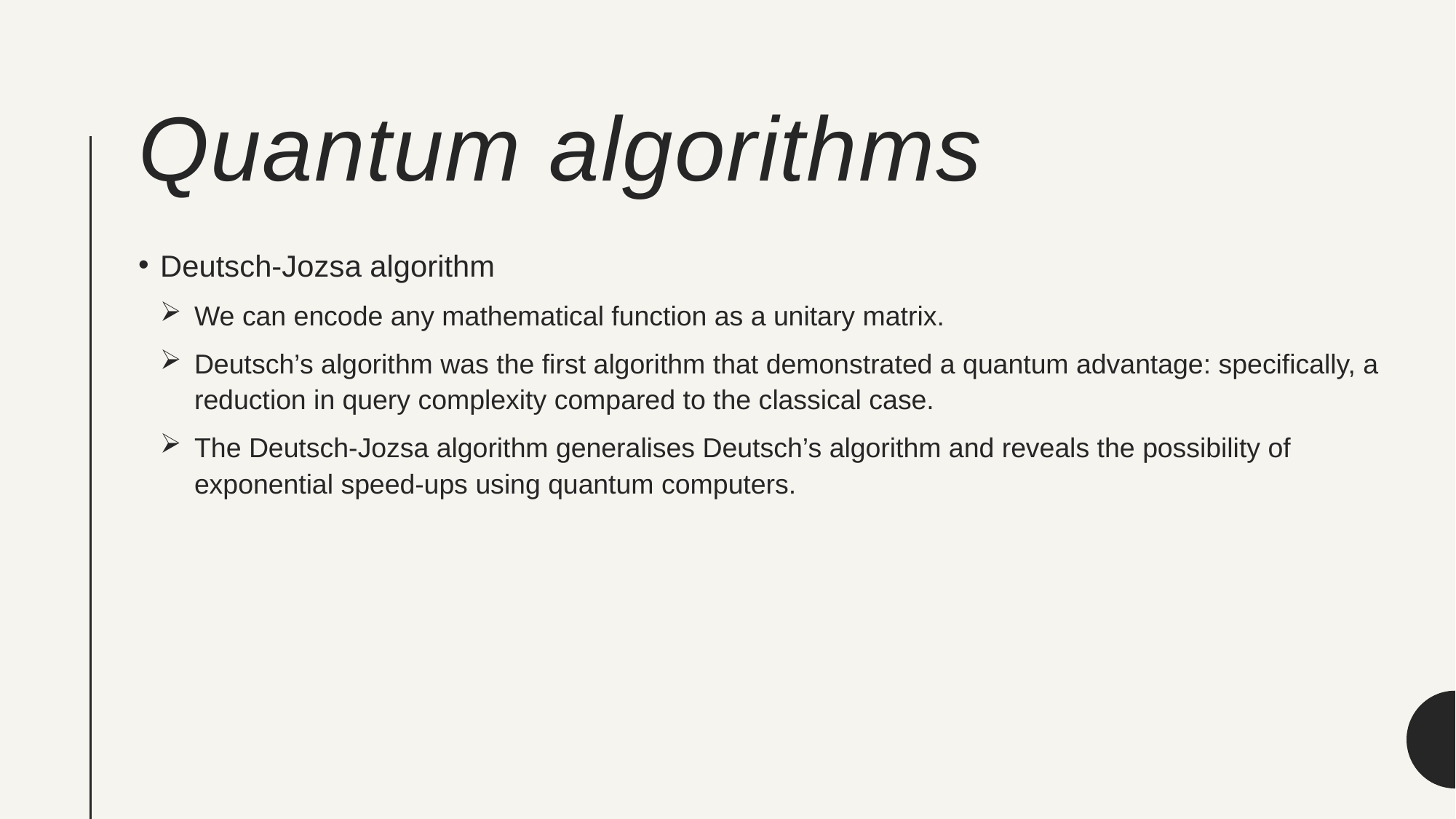

# Quantum algorithms
Deutsch-Jozsa algorithm
We can encode any mathematical function as a unitary matrix.
Deutsch’s algorithm was the first algorithm that demonstrated a quantum advantage: specifically, a reduction in query complexity compared to the classical case.
The Deutsch-Jozsa algorithm generalises Deutsch’s algorithm and reveals the possibility of exponential speed-ups using quantum computers.